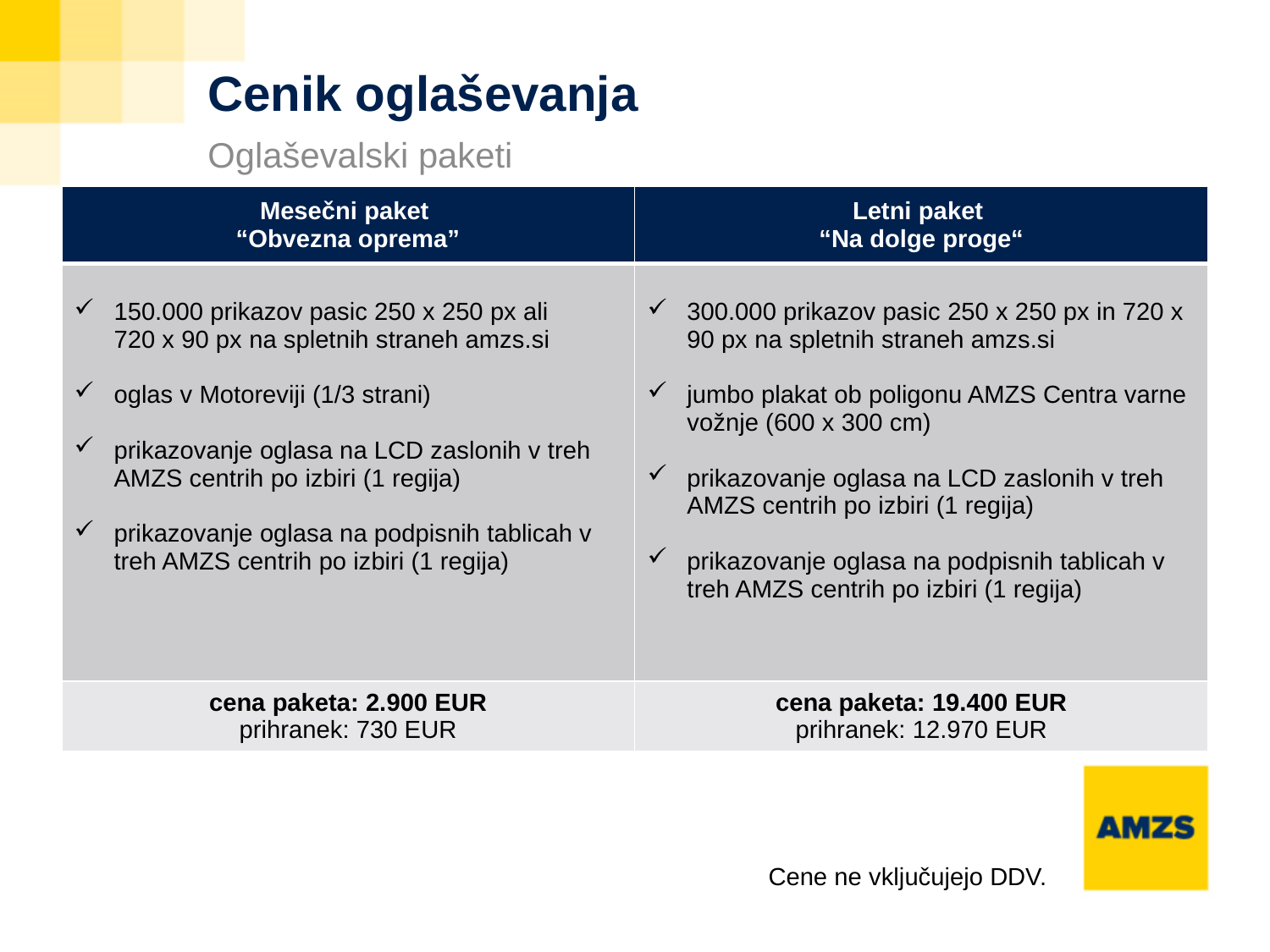

# Cenik oglaševanja
Oglaševalski paketi
| Mesečni paket “Obvezna oprema” | Letni paket “Na dolge proge“ |
| --- | --- |
| 150.000 prikazov pasic 250 x 250 px ali 720 x 90 px na spletnih straneh amzs.si oglas v Motoreviji (1/3 strani) prikazovanje oglasa na LCD zaslonih v treh AMZS centrih po izbiri (1 regija) prikazovanje oglasa na podpisnih tablicah v treh AMZS centrih po izbiri (1 regija) | 300.000 prikazov pasic 250 x 250 px in 720 x 90 px na spletnih straneh amzs.si jumbo plakat ob poligonu AMZS Centra varne vožnje (600 x 300 cm) prikazovanje oglasa na LCD zaslonih v treh AMZS centrih po izbiri (1 regija) prikazovanje oglasa na podpisnih tablicah v treh AMZS centrih po izbiri (1 regija) |
| cena paketa: 2.900 EUR prihranek: 730 EUR | cena paketa: 19.400 EUR prihranek: 12.970 EUR |
Cene ne vključujejo DDV.